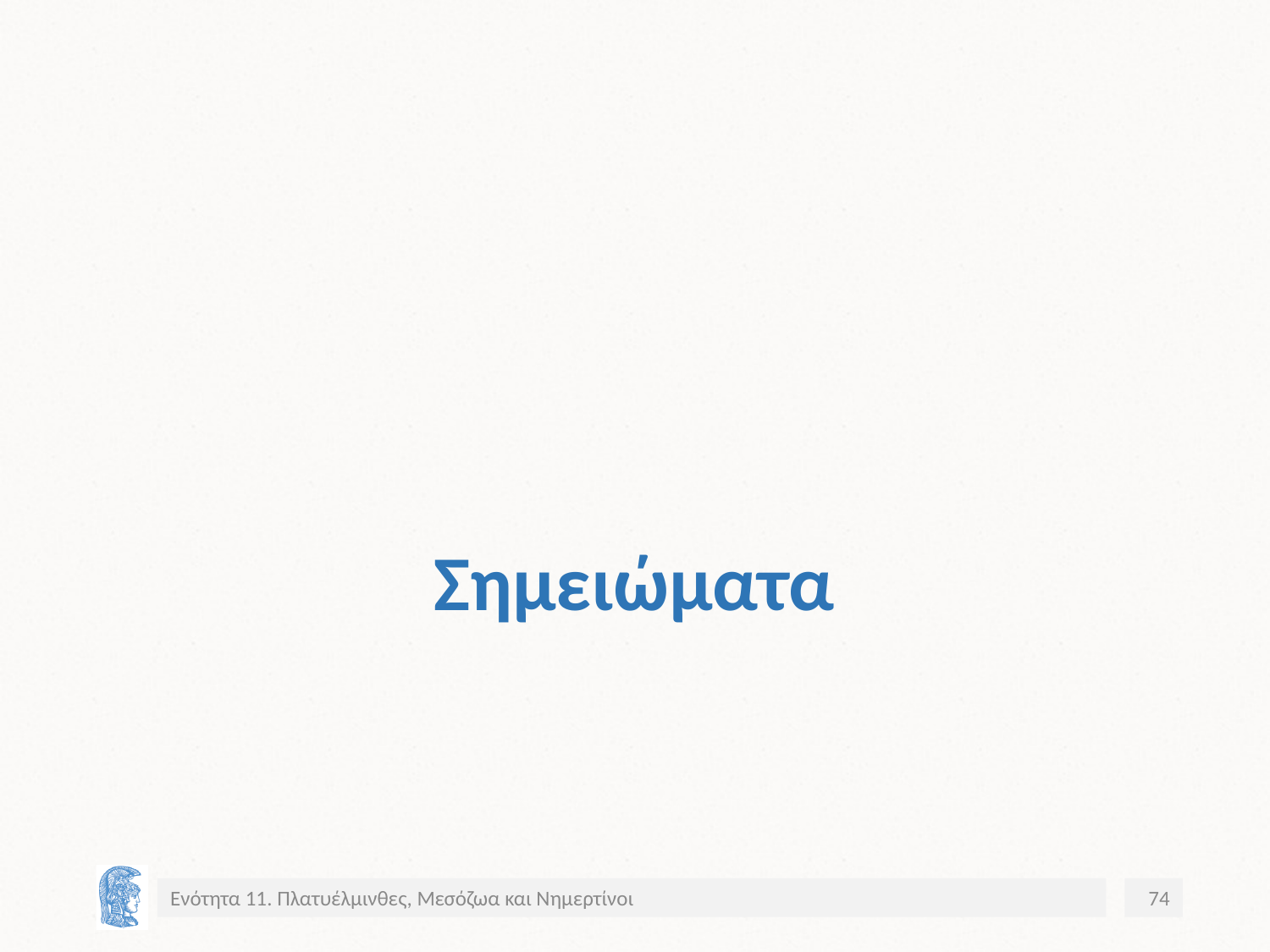

# Σημειώματα

Ενότητα 11. Πλατυέλμινθες, Μεσόζωα και Νημερτίνοι
74